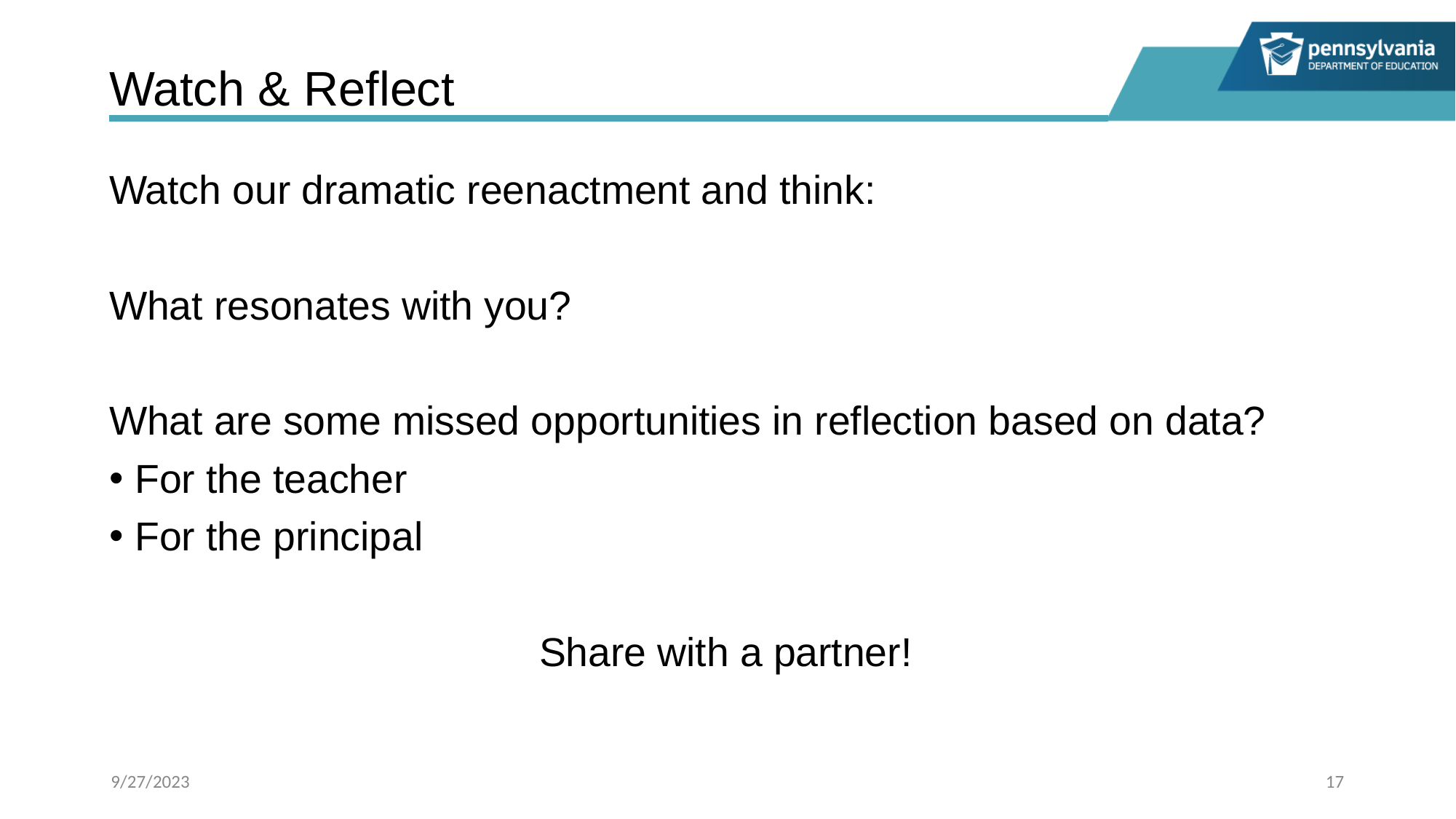

# Watch & Reflect
Watch our dramatic reenactment and think:

What resonates with you?

What are some missed opportunities in reflection based on data?
For the teacher
For the principal

Share with a partner!

9/27/2023
17